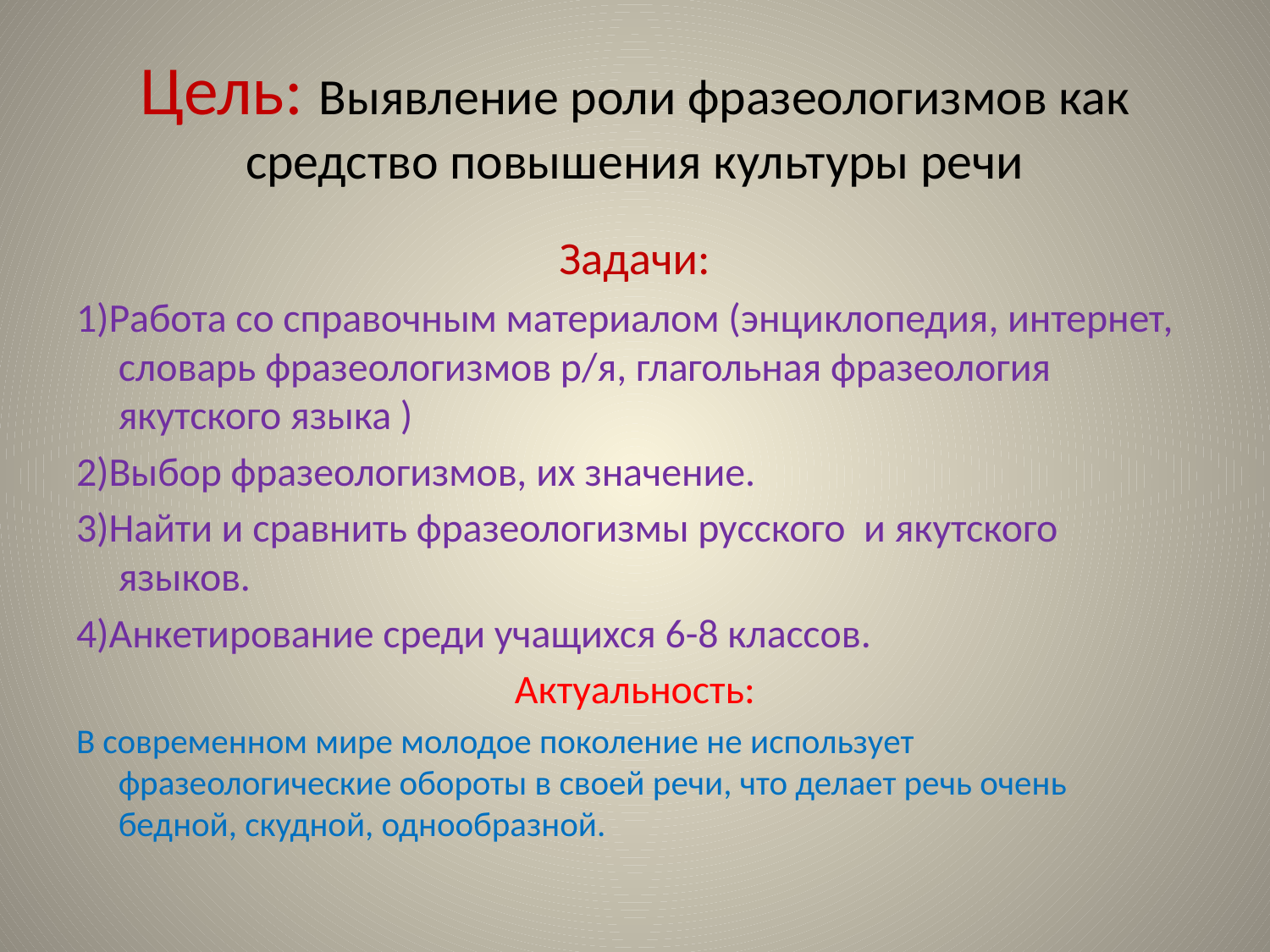

# Цель: Выявление роли фразеологизмов как средство повышения культуры речи
Задачи:
1)Работа со справочным материалом (энциклопедия, интернет, словарь фразеологизмов р/я, глагольная фразеология якутского языка )
2)Выбор фразеологизмов, их значение.
3)Найти и сравнить фразеологизмы русского  и якутского языков.
4)Анкетирование среди учащихся 6-8 классов.
Актуальность:
В современном мире молодое поколение не использует фразеологические обороты в своей речи, что делает речь очень бедной, скудной, однообразной.